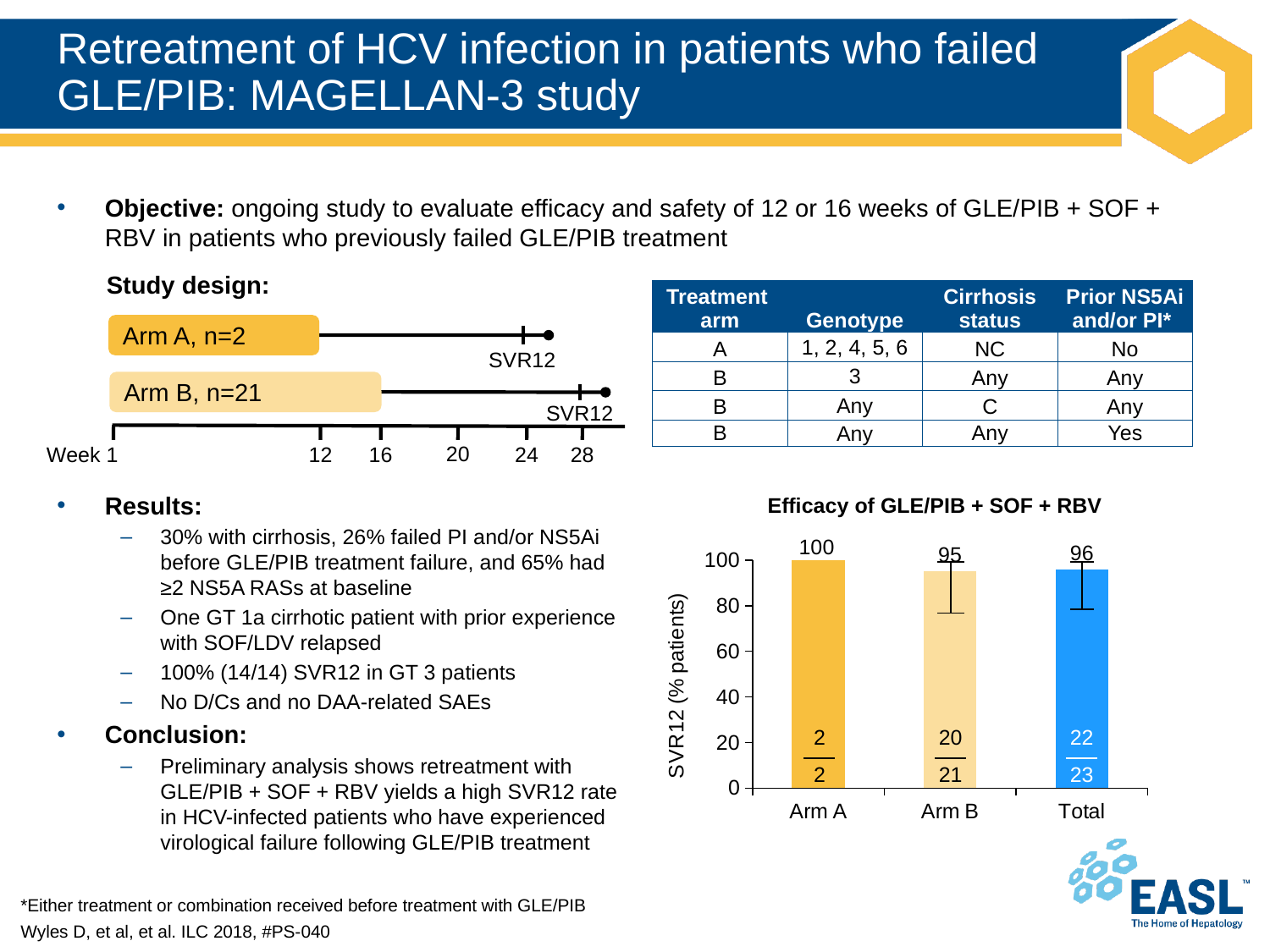

# Retreatment of HCV infection in patients who failed GLE/PIB: MAGELLAN-3 study
Objective: ongoing study to evaluate efficacy and safety of 12 or 16 weeks of GLE/PIB + SOF + RBV in patients who previously failed GLE/PIB treatment
Study design:
| Treatment arm | Genotype | Cirrhosis status | Prior NS5Ai and/or PI\* |
| --- | --- | --- | --- |
| A | 1, 2, 4, 5, 6 | NC | No |
| B | 3 | Any | Any |
| B | Any | C | Any |
| B | Any | Any | Yes |
Arm A, n=2
SVR12
Arm B, n=21
SVR12
20
12
16
24
28
Week 1
Results:
30% with cirrhosis, 26% failed PI and/or NS5Ai before GLE/PIB treatment failure, and 65% had
≥2 NS5A RASs at baseline
One GT 1a cirrhotic patient with prior experience with SOF/LDV relapsed
100% (14/14) SVR12 in GT 3 patients
No D/Cs and no DAA-related SAEs
Conclusion:
Preliminary analysis shows retreatment with GLE/PIB + SOF + RBV yields a high SVR12 rate in HCV-infected patients who have experienced virological failure following GLE/PIB treatment
Efficacy of GLE/PIB + SOF + RBV

### Chart

| Category | Series 1 |
|---|---|
| Arm A | 100.0 |
| Arm B | 95.0 |
| Total | 96.0 |
2
2
20
21
22
23
*Either treatment or combination received before treatment with GLE/PIB
Wyles D, et al, et al. ILC 2018, #PS-040